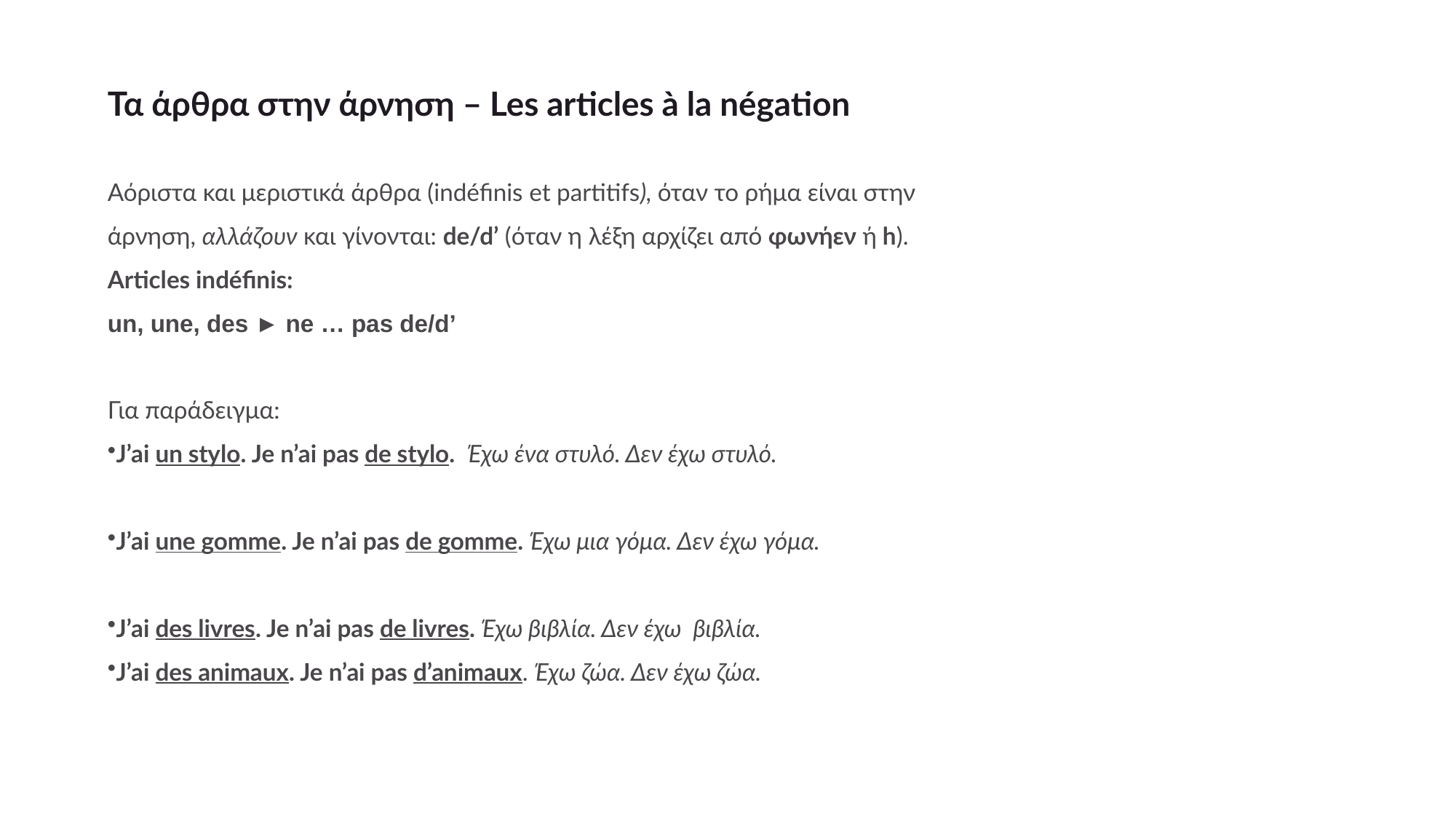

Τα άρθρα στην άρνηση – Les articles à la négation

Αόριστα και μεριστικά άρθρα (indéfinis et partitifs), όταν το ρήμα είναι στην άρνηση, αλλάζουν και γίνονται: de/d’ (όταν η λέξη αρχίζει από φωνήεν ή h).
Articles indéfinis:
un, une, des ► ne … pas de/d’
Για παράδειγμα:
J’ai un stylo. Je n’ai pas de stylo.  Έχω ένα στυλό. Δεν έχω στυλό.
J’ai une gomme. Je n’ai pas de gomme. Έχω μια γόμα. Δεν έχω γόμα.
J’ai des livres. Je n’ai pas de livres. Έχω βιβλία. Δεν έχω  βιβλία.
J’ai des animaux. Je n’ai pas d’animaux. Έχω ζώα. Δεν έχω ζώα.